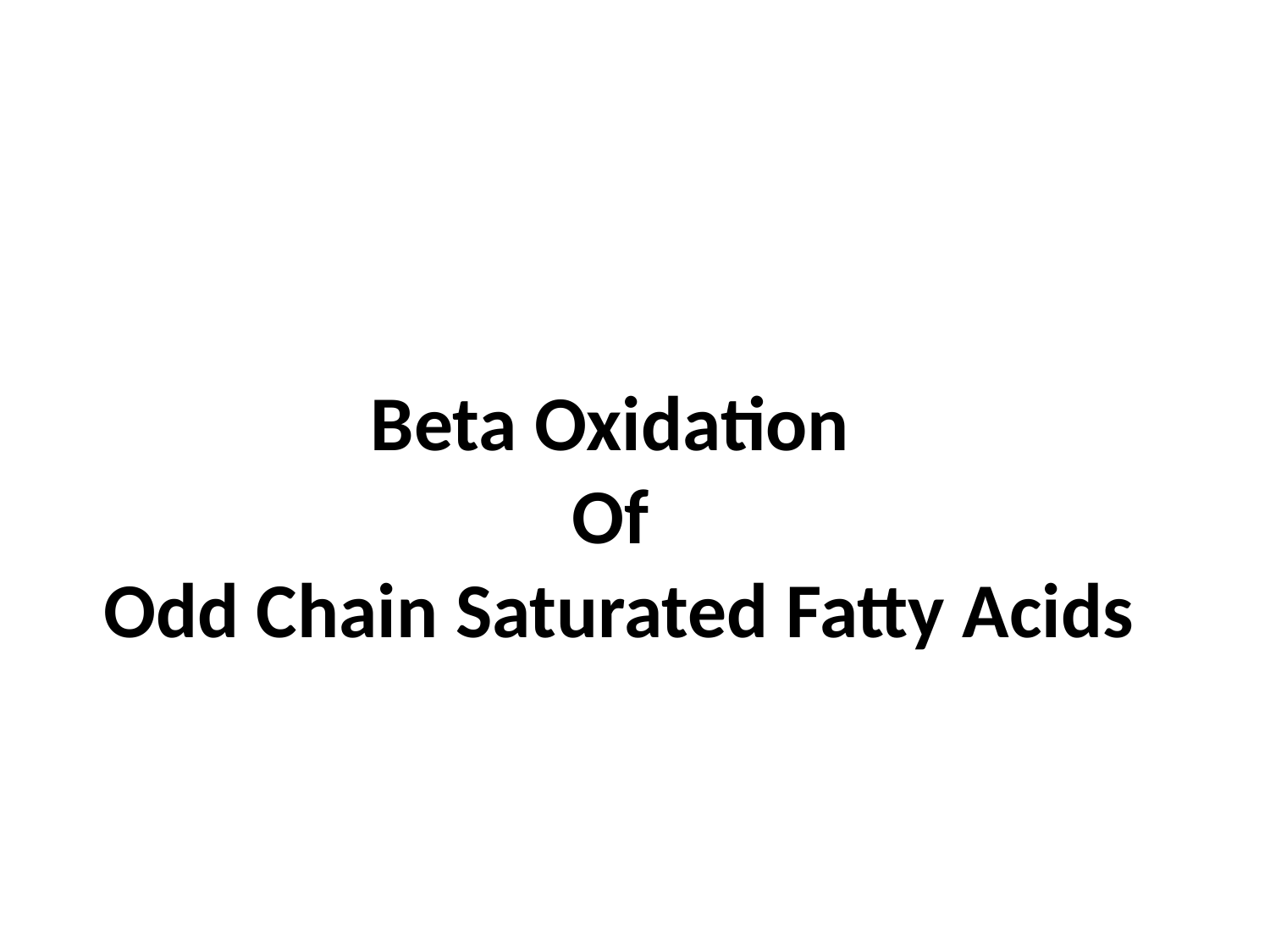

# Beta Oxidation Of Odd Chain Saturated Fatty Acids